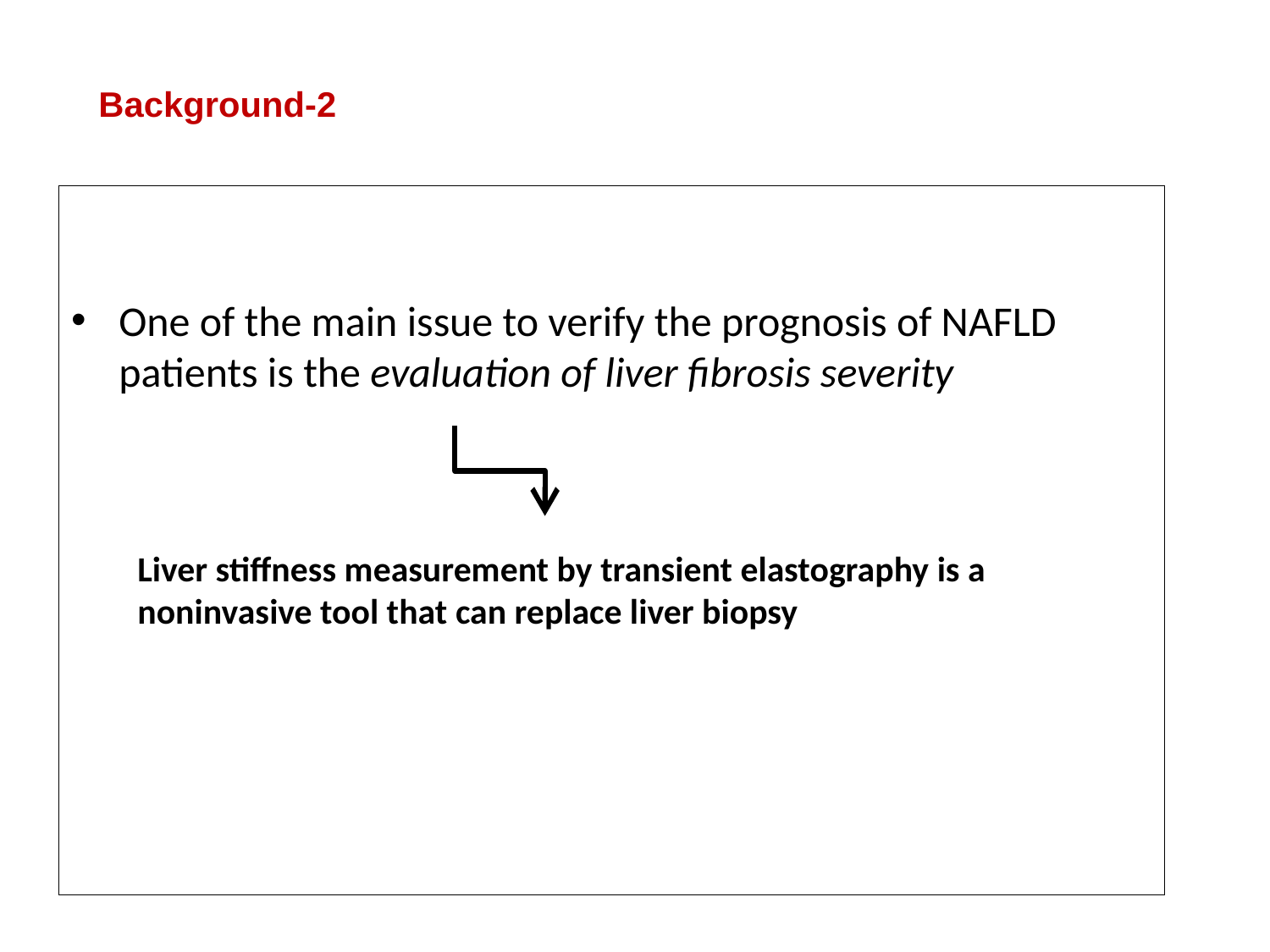

Background-2

One of the main issue to verify the prognosis of NAFLD patients is the evaluation of liver fibrosis severity

Liver stiffness measurement by transient elastography is a noninvasive tool that can replace liver biopsy